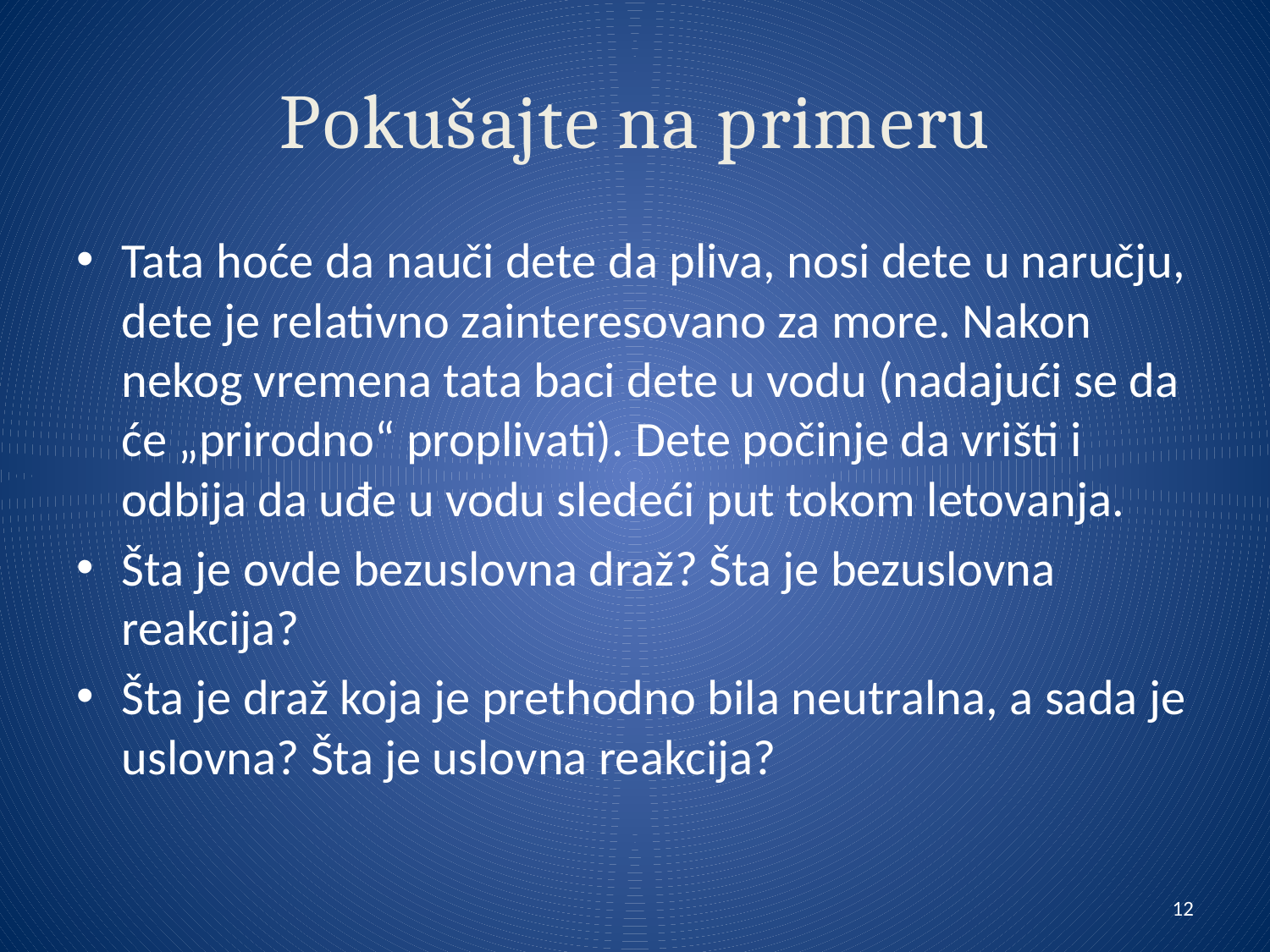

# Pokušajte na primeru
Tata hoće da nauči dete da pliva, nosi dete u naručju, dete je relativno zainteresovano za more. Nakon nekog vremena tata baci dete u vodu (nadajući se da će „prirodno“ proplivati). Dete počinje da vrišti i odbija da uđe u vodu sledeći put tokom letovanja.
Šta je ovde bezuslovna draž? Šta je bezuslovna reakcija?
Šta je draž koja je prethodno bila neutralna, a sada je uslovna? Šta je uslovna reakcija?
12